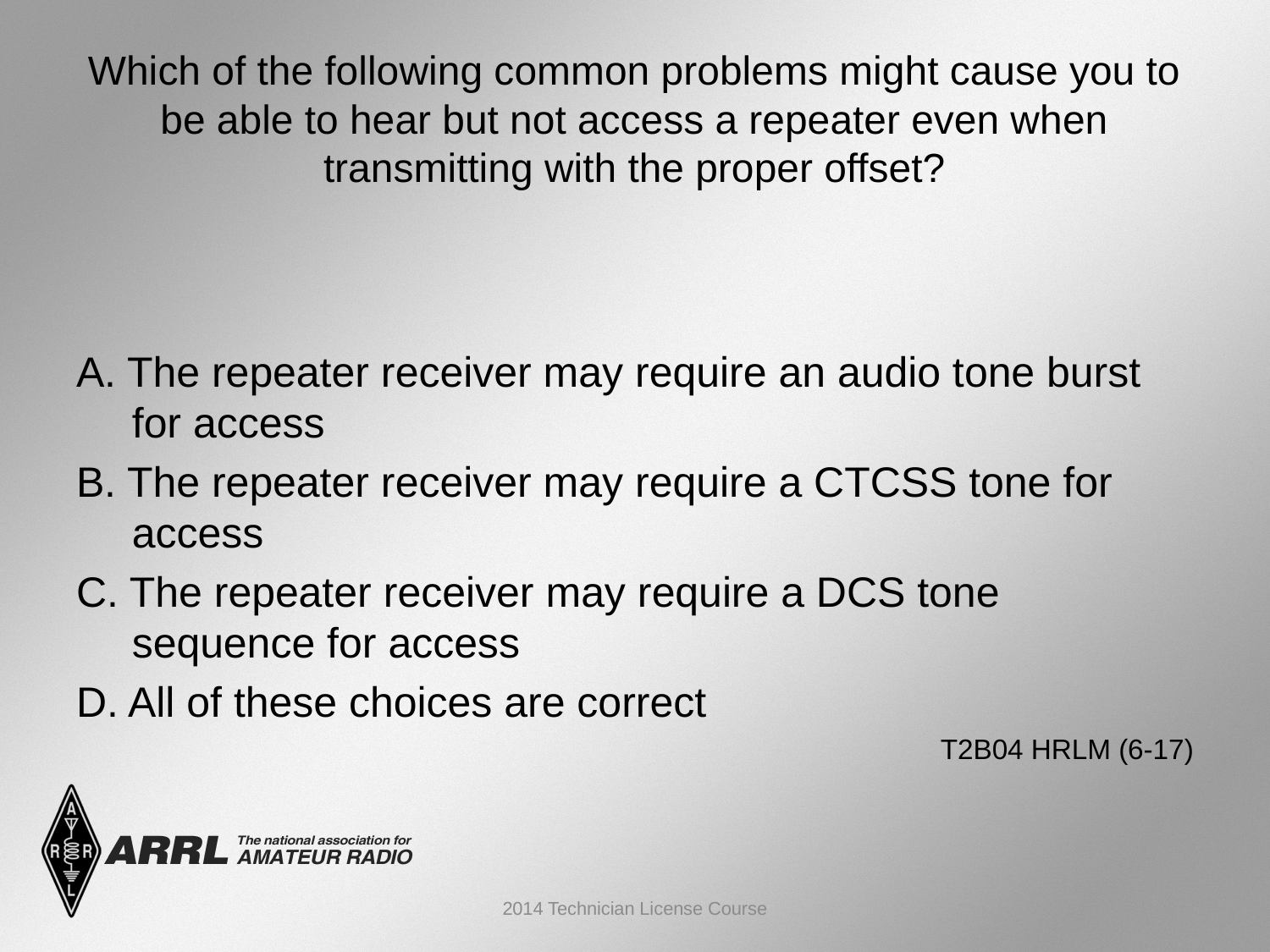

# Which of the following common problems might cause you to be able to hear but not access a repeater even when transmitting with the proper offset?
A. The repeater receiver may require an audio tone burst for access
B. The repeater receiver may require a CTCSS tone for access
C. The repeater receiver may require a DCS tone sequence for access
D. All of these choices are correct
 T2B04 HRLM (6-17)
2014 Technician License Course